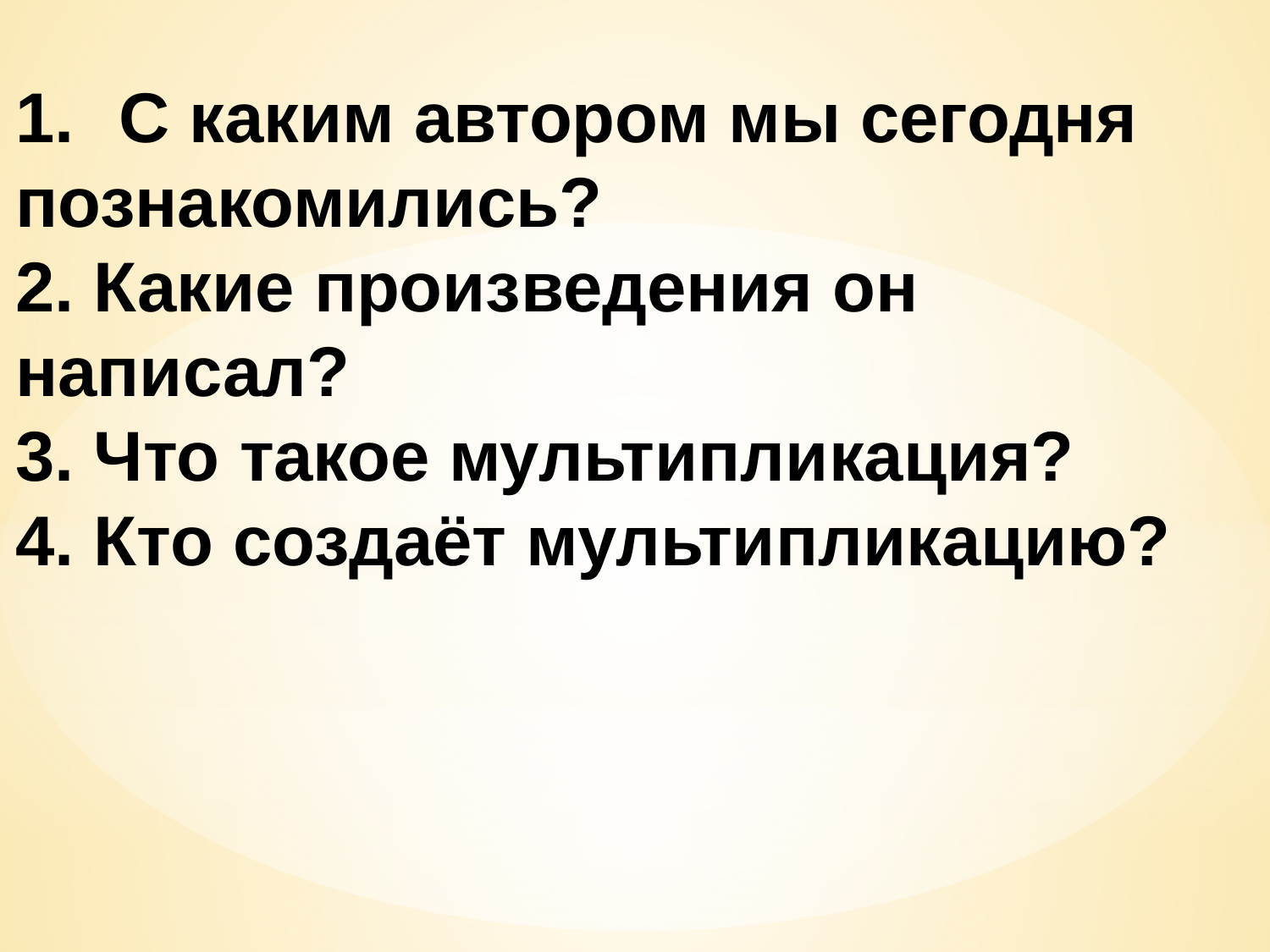

С каким автором мы сегодня
познакомились?
2. Какие произведения он написал?
3. Что такое мультипликация?
4. Кто создаёт мультипликацию?